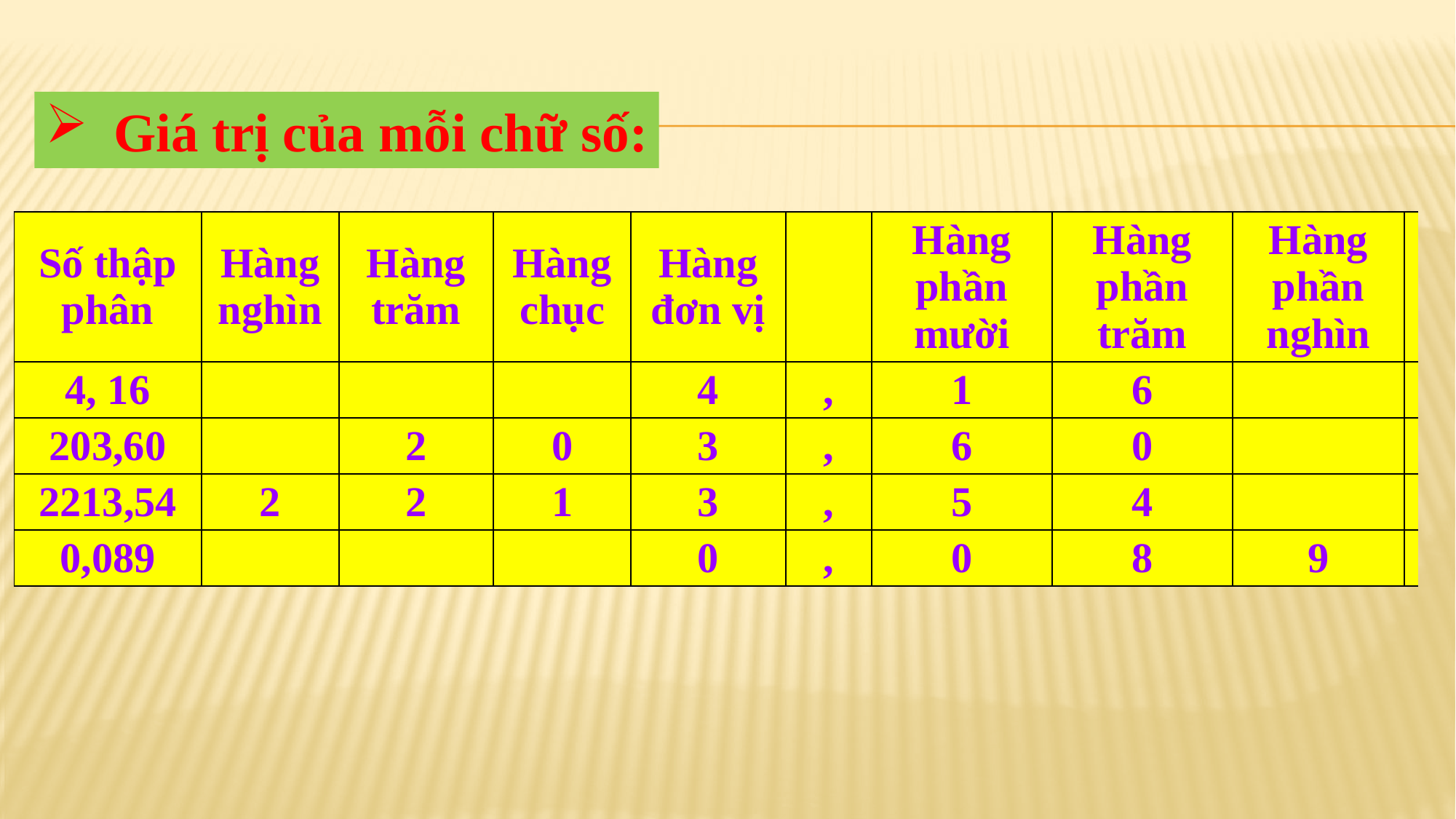

Giá trị của mỗi chữ số:
| Số thập phân | Hàng nghìn | Hàng trăm | Hàng chục | Hàng đơn vị |  | Hàng phần mười | Hàng phần trăm | Hàng phần nghìn |  |
| --- | --- | --- | --- | --- | --- | --- | --- | --- | --- |
| 4, 16 |  |  |  | 4 | , | 1 | 6 |  |  |
| 203,60 |  | 2 | 0 | 3 | , | 6 | 0 |  |  |
| 2213,54 | 2 | 2 | 1 | 3 | , | 5 | 4 |  |  |
| 0,089 |  |  |  | 0 | , | 0 | 8 | 9 |  |